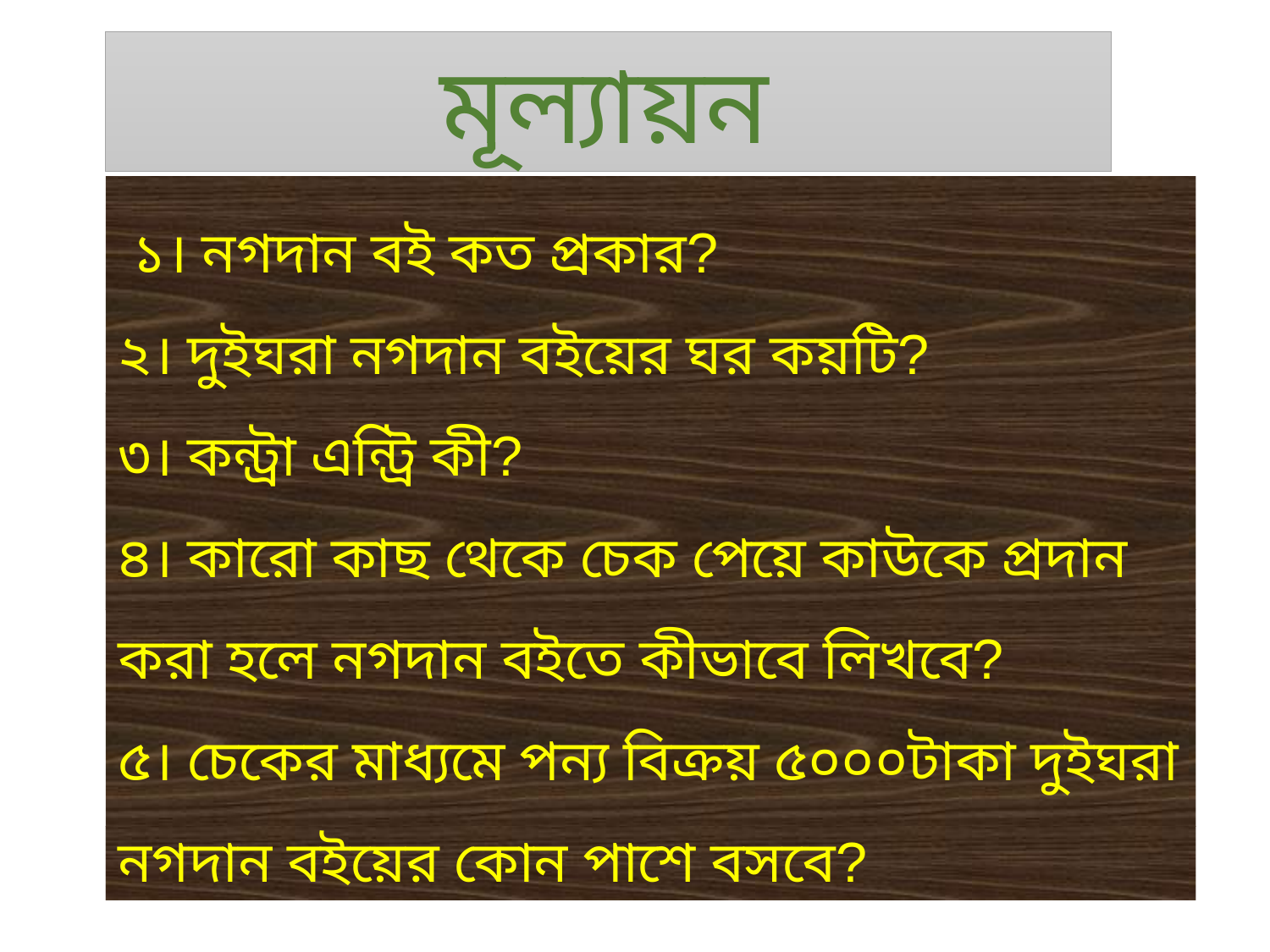

মূল্যায়ন
 ১। নগদান বই কত প্রকার?
২। দুইঘরা নগদান বইয়ের ঘর কয়টি?
৩। কন্ট্রা এন্ট্রি কী?
৪। কারো কাছ থেকে চেক পেয়ে কাউকে প্রদান করা হলে নগদান বইতে কীভাবে লিখবে?
৫। চেকের মাধ্যমে পন্য বিক্রয় ৫০০০টাকা দুইঘরা নগদান বইয়ের কোন পাশে বসবে?